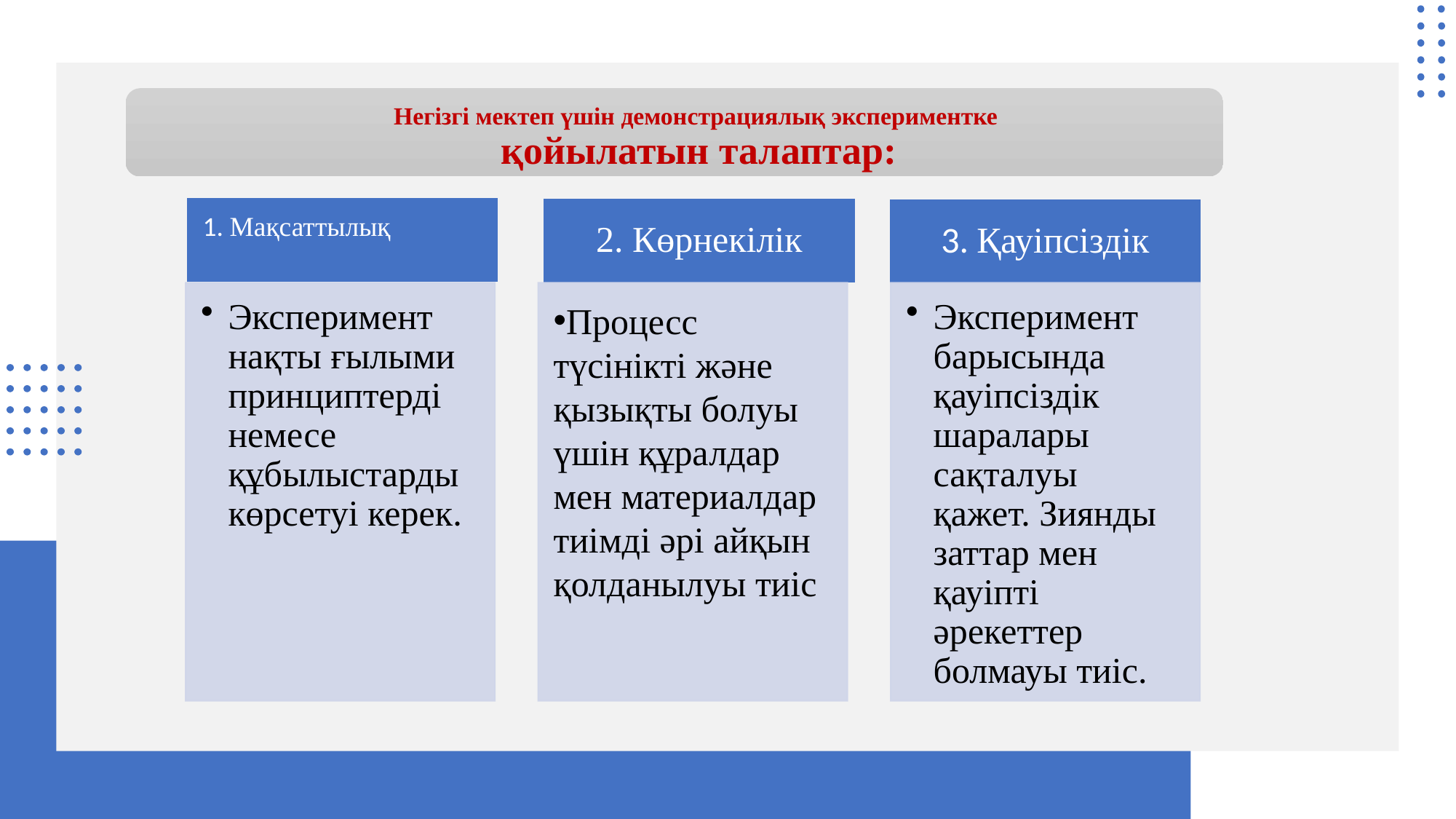

# Негізгі мектеп үшін демонстрациялық экспериментке қойылатын талаптар:

1. Мақсаттылық

Эксперимент нақты ғылыми принциптерді немесе құбылыстарды көрсетуі керек.
2. Көрнекілік
Процесс түсінікті және қызықты болуы үшін құралдар мен материалдар тиімді әрі айқын қолданылуы тиіс

3. Қауіпсіздік
Эксперимент барысында қауіпсіздік шаралары сақталуы қажет. Зиянды заттар мен қауіпті әрекеттер болмауы тиіс.